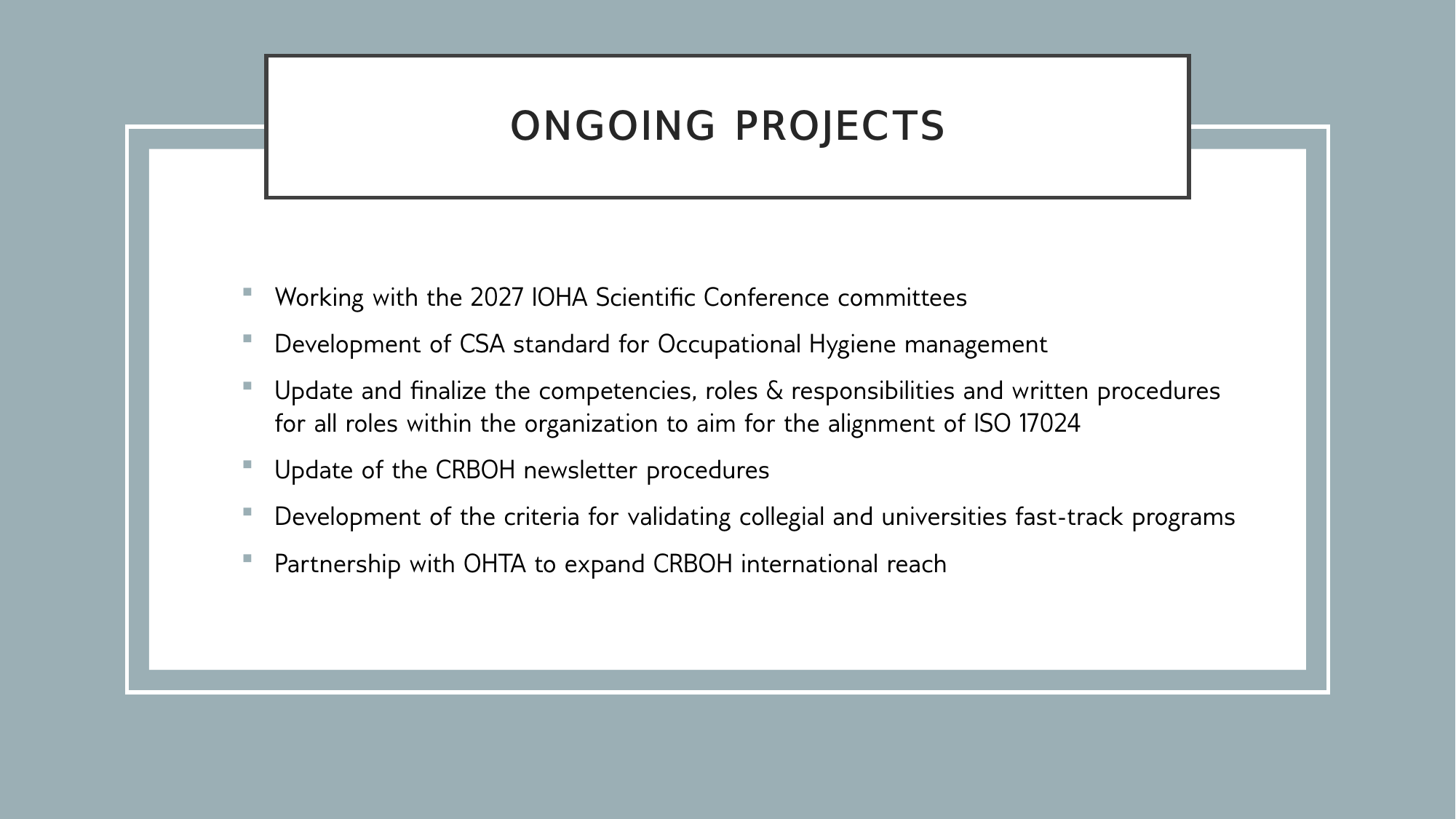

# ONGOing Projects

Working with the 2027 IOHA Scientific Conference committees
Development of CSA standard for Occupational Hygiene management
Update and finalize the competencies, roles & responsibilities and written procedures for all roles within the organization to aim for the alignment of ISO 17024
Update of the CRBOH newsletter procedures
Development of the criteria for validating collegial and universities fast-track programs
Partnership with OHTA to expand CRBOH international reach